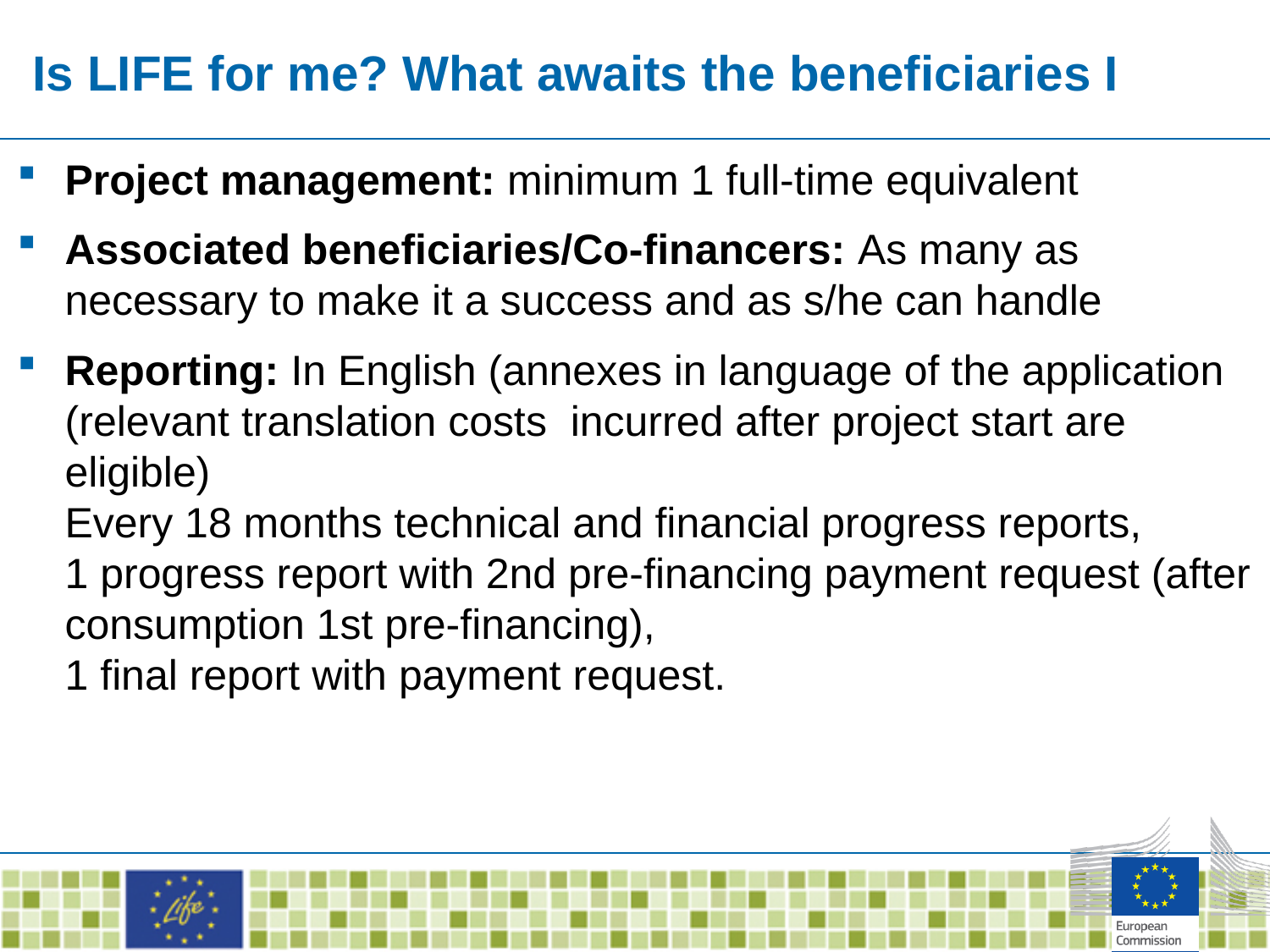

# Is LIFE for me? What awaits the beneficiaries I
Project management: minimum 1 full-time equivalent
Associated beneficiaries/Co-financers: As many as necessary to make it a success and as s/he can handle
Reporting: In English (annexes in language of the application (relevant translation costs  incurred after project start are eligible)
Every 18 months technical and financial progress reports,
1 progress report with 2nd pre-financing payment request (after consumption 1st pre-financing),
1 final report with payment request.